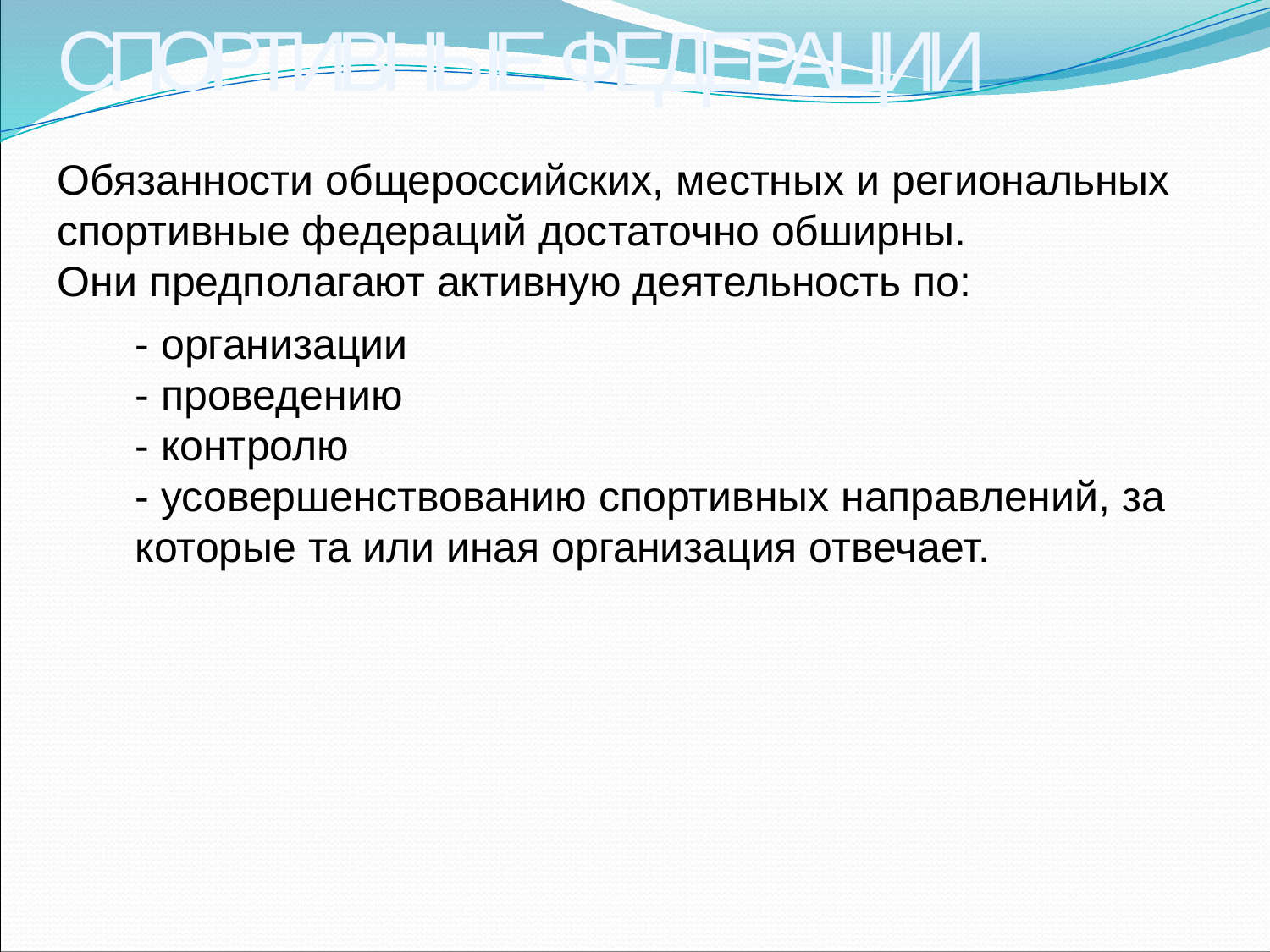

СПОРТИВНЫЕ  ФЕДЕРАЦИИ
Обязанности общероссийских, местных и региональных спортивные федераций достаточно обширны.
Они предполагают активную деятельность по:
- организации
- проведению
- контролю
- усовершенствованию спортивных направлений, за которые та или иная организация отвечает.